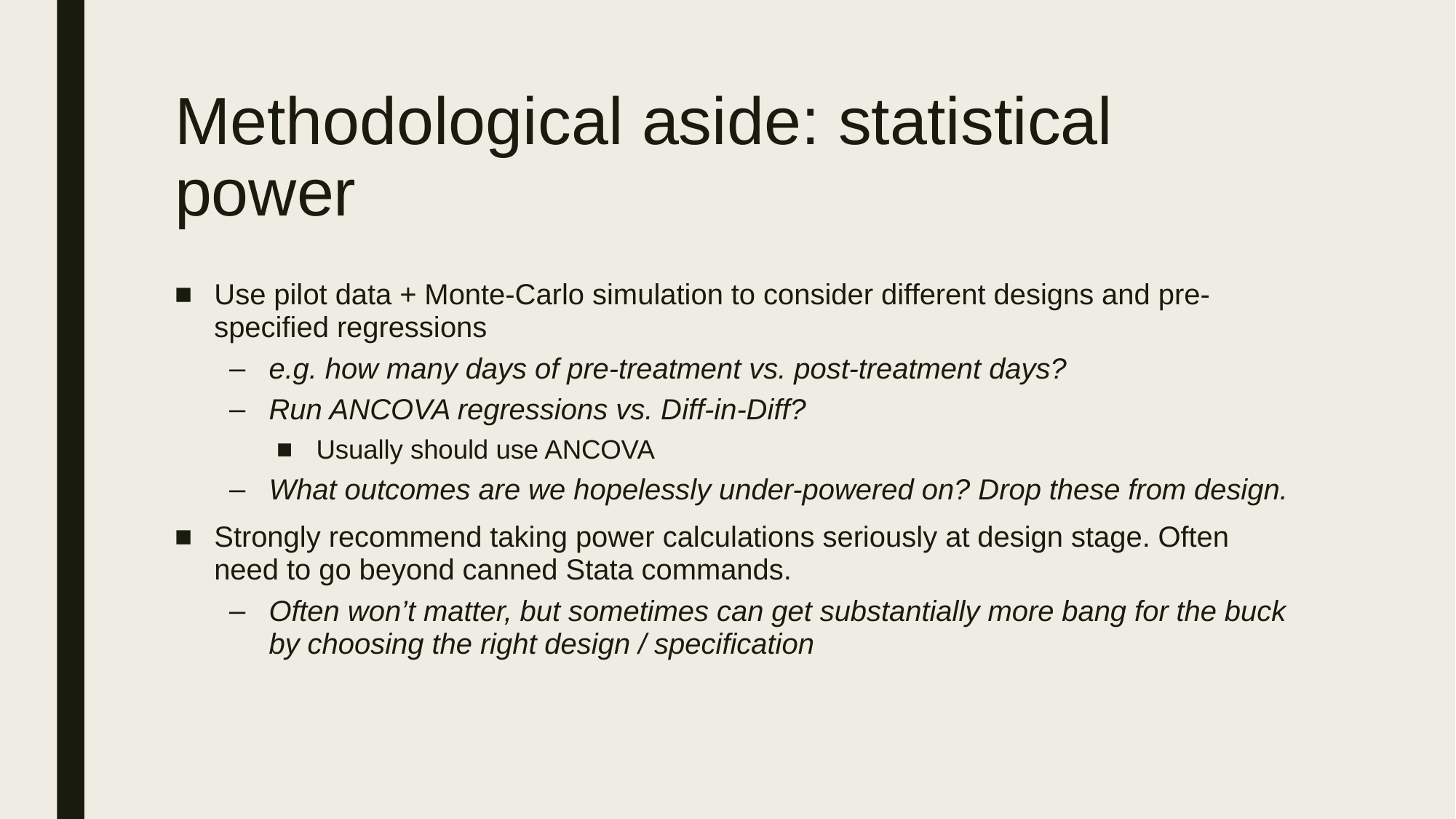

# Methodological aside: statistical power
Use pilot data + Monte-Carlo simulation to consider different designs and pre-specified regressions
e.g. how many days of pre-treatment vs. post-treatment days?
Run ANCOVA regressions vs. Diff-in-Diff?
Usually should use ANCOVA
What outcomes are we hopelessly under-powered on? Drop these from design.
Strongly recommend taking power calculations seriously at design stage. Often need to go beyond canned Stata commands.
Often won’t matter, but sometimes can get substantially more bang for the buck by choosing the right design / specification